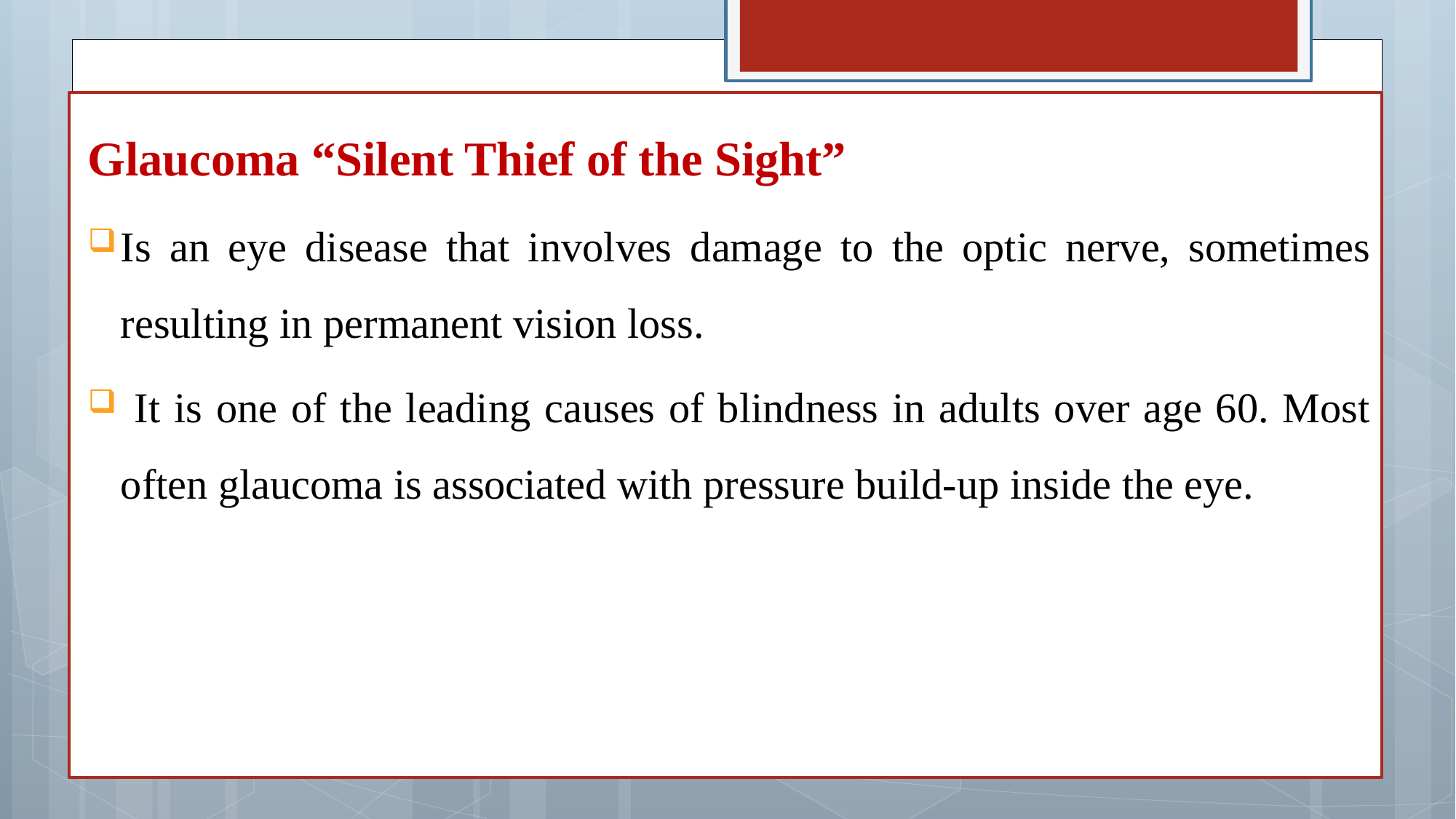

Glaucoma “Silent Thief of the Sight”
Is an eye disease that involves damage to the optic nerve, sometimes resulting in permanent vision loss.
 It is one of the leading causes of blindness in adults over age 60. Most often glaucoma is associated with pressure build-up inside the eye.